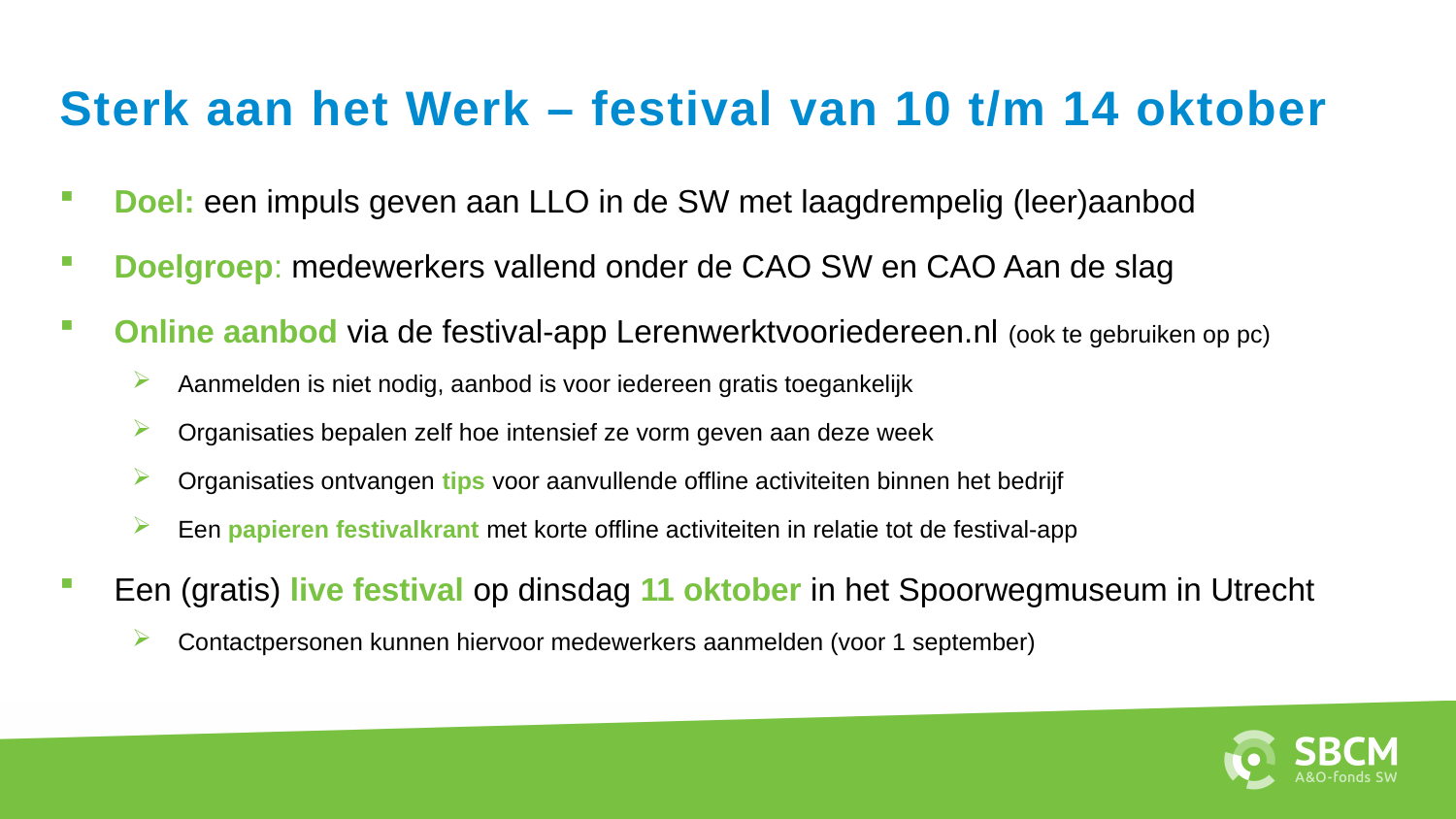

# Sterk aan het Werk – festival van 10 t/m 14 oktober
Doel: een impuls geven aan LLO in de SW met laagdrempelig (leer)aanbod
Doelgroep: medewerkers vallend onder de CAO SW en CAO Aan de slag
Online aanbod via de festival-app Lerenwerktvooriedereen.nl (ook te gebruiken op pc)
Aanmelden is niet nodig, aanbod is voor iedereen gratis toegankelijk
Organisaties bepalen zelf hoe intensief ze vorm geven aan deze week
Organisaties ontvangen tips voor aanvullende offline activiteiten binnen het bedrijf
Een papieren festivalkrant met korte offline activiteiten in relatie tot de festival-app
Een (gratis) live festival op dinsdag 11 oktober in het Spoorwegmuseum in Utrecht
Contactpersonen kunnen hiervoor medewerkers aanmelden (voor 1 september)